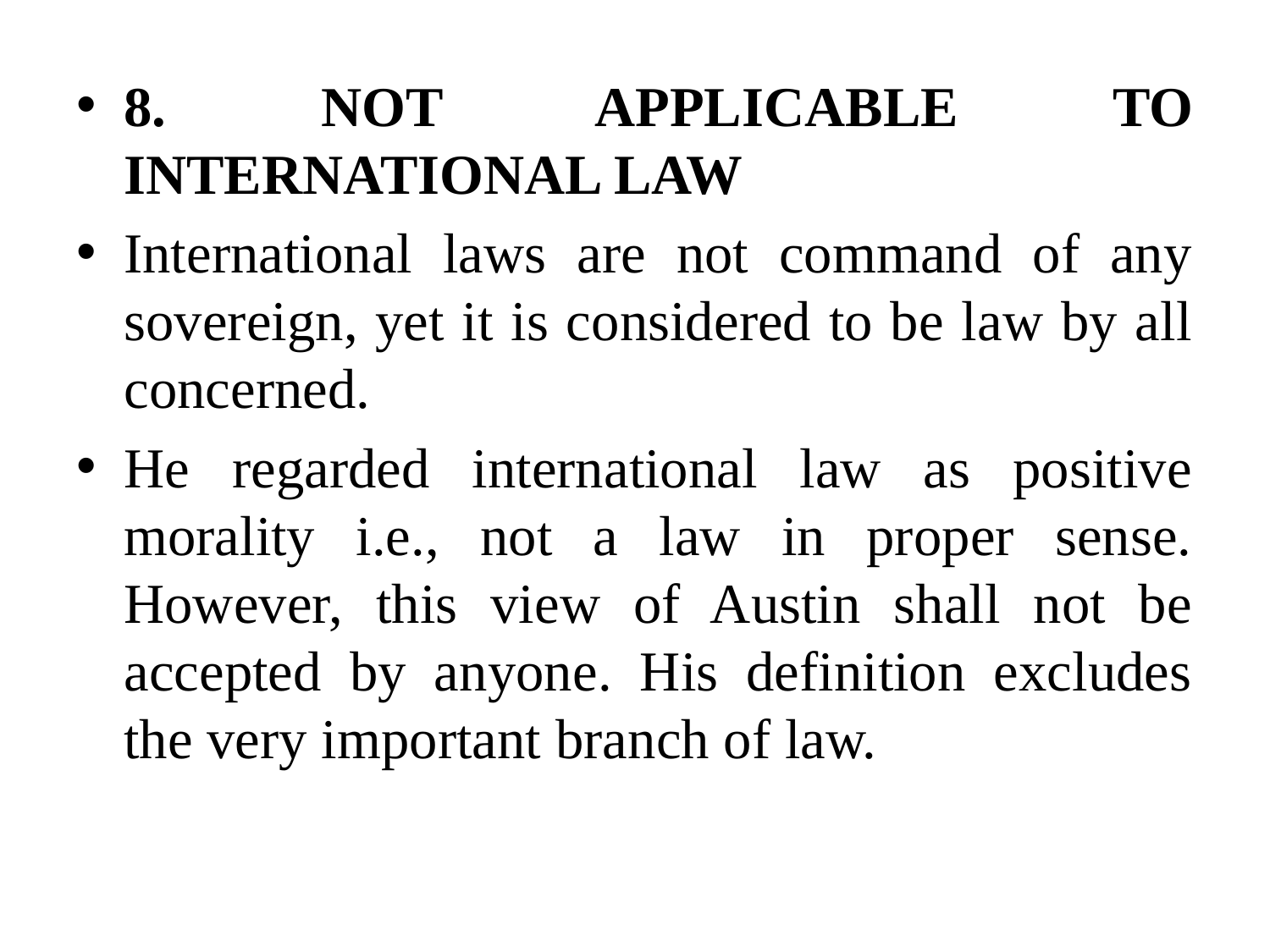

8. NOT APPLICABLE TO INTERNATIONAL LAW
International laws are not command of any sovereign, yet it is considered to be law by all concerned.
He regarded international law as positive morality i.e., not a law in proper sense. However, this view of Austin shall not be accepted by anyone. His definition excludes the very important branch of law.